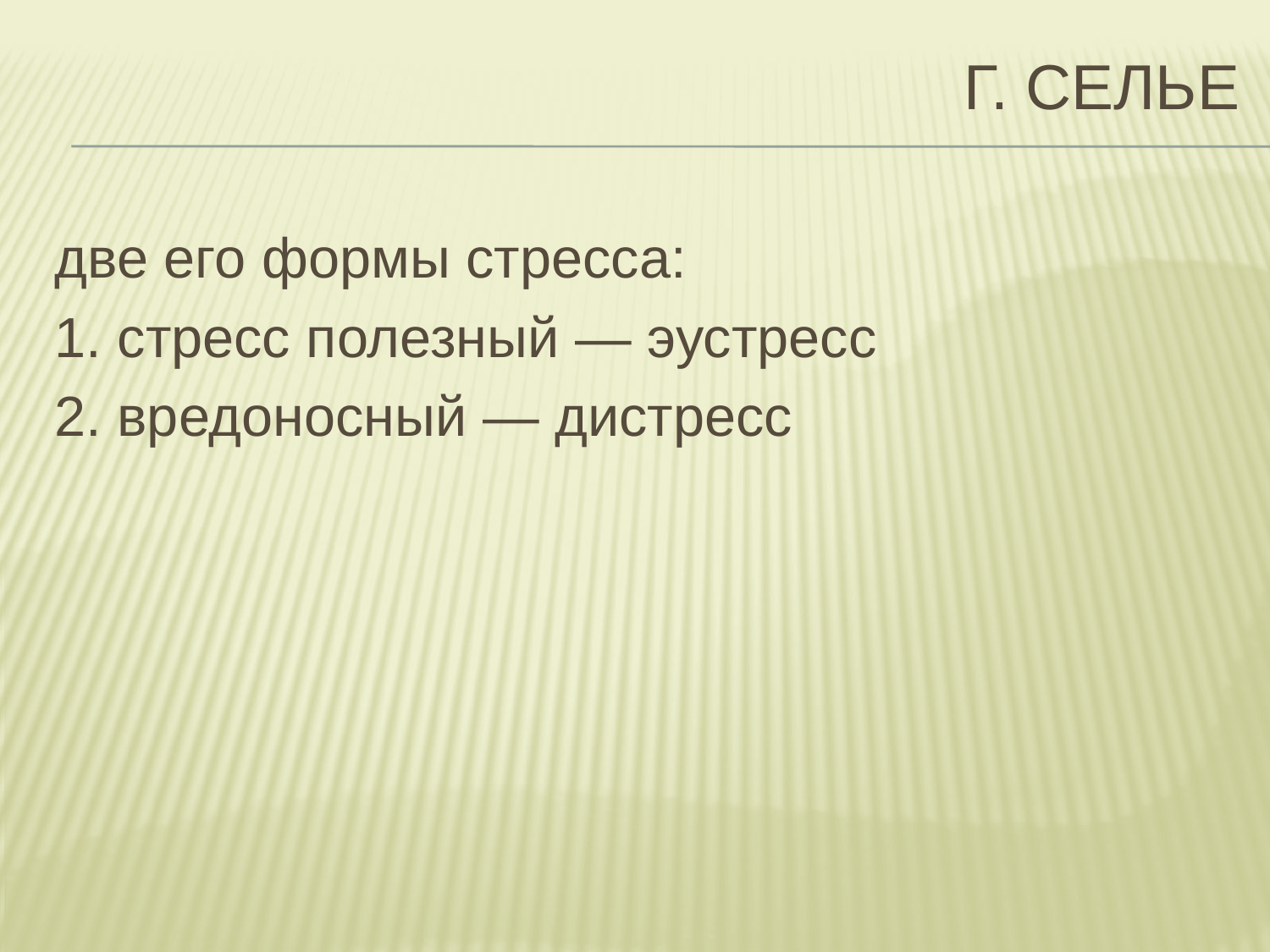

# Г. Селье
две его формы стресса:
1. стресс полезный — эустресс
2. вредоносный — дистресс